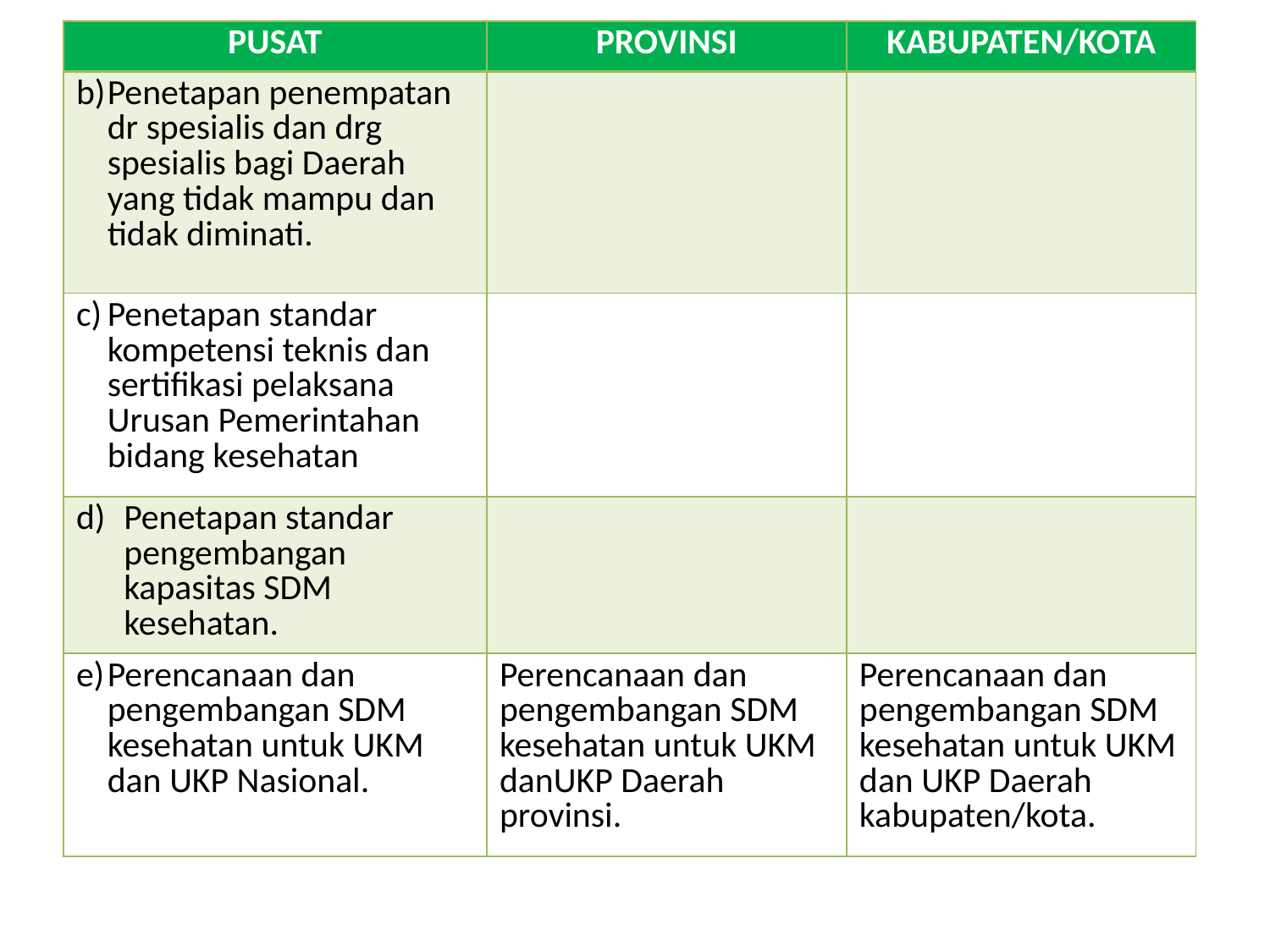

| PUSAT | PROVINSI | KABUPATEN/KOTA |
| --- | --- | --- |
| Penetapan penempatan dr spesialis dan drg spesialis bagi Daerah yang tidak mampu dan tidak diminati. |  |  |
| Penetapan standar kompetensi teknis dan sertifikasi pelaksana Urusan Pemerintahan bidang kesehatan |  |  |
| Penetapan standar pengembangan kapasitas SDM kesehatan. |  |  |
| Perencanaan dan pengembangan SDM kesehatan untuk UKM dan UKP Nasional. | Perencanaan dan pengembangan SDM kesehatan untuk UKM danUKP Daerah provinsi. | Perencanaan dan pengembangan SDM kesehatan untuk UKM dan UKP Daerah kabupaten/kota. |